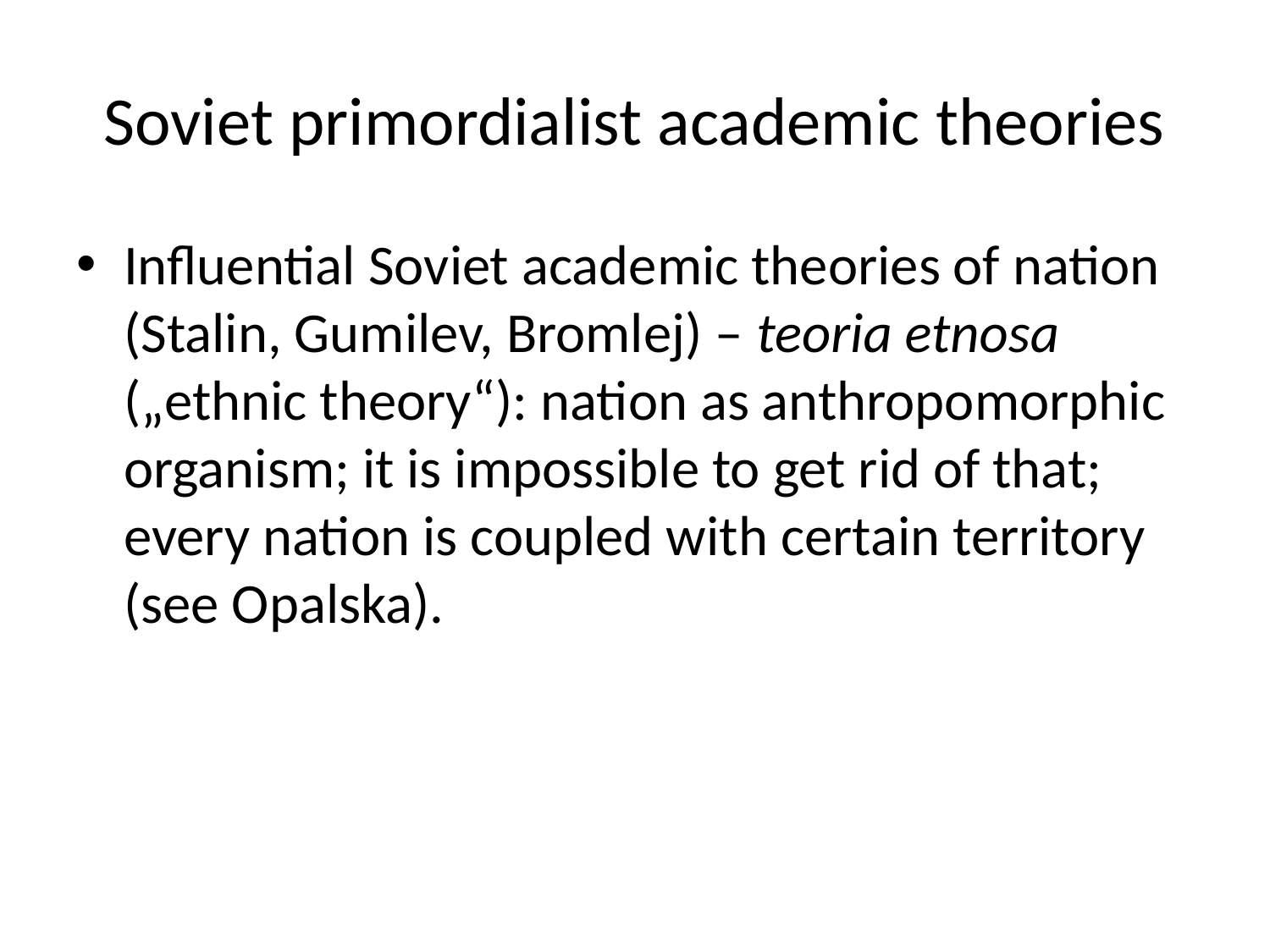

# Soviet primordialist academic theories
Influential Soviet academic theories of nation (Stalin, Gumilev, Bromlej) – teoria etnosa („ethnic theory“): nation as anthropomorphic organism; it is impossible to get rid of that; every nation is coupled with certain territory (see Opalska).